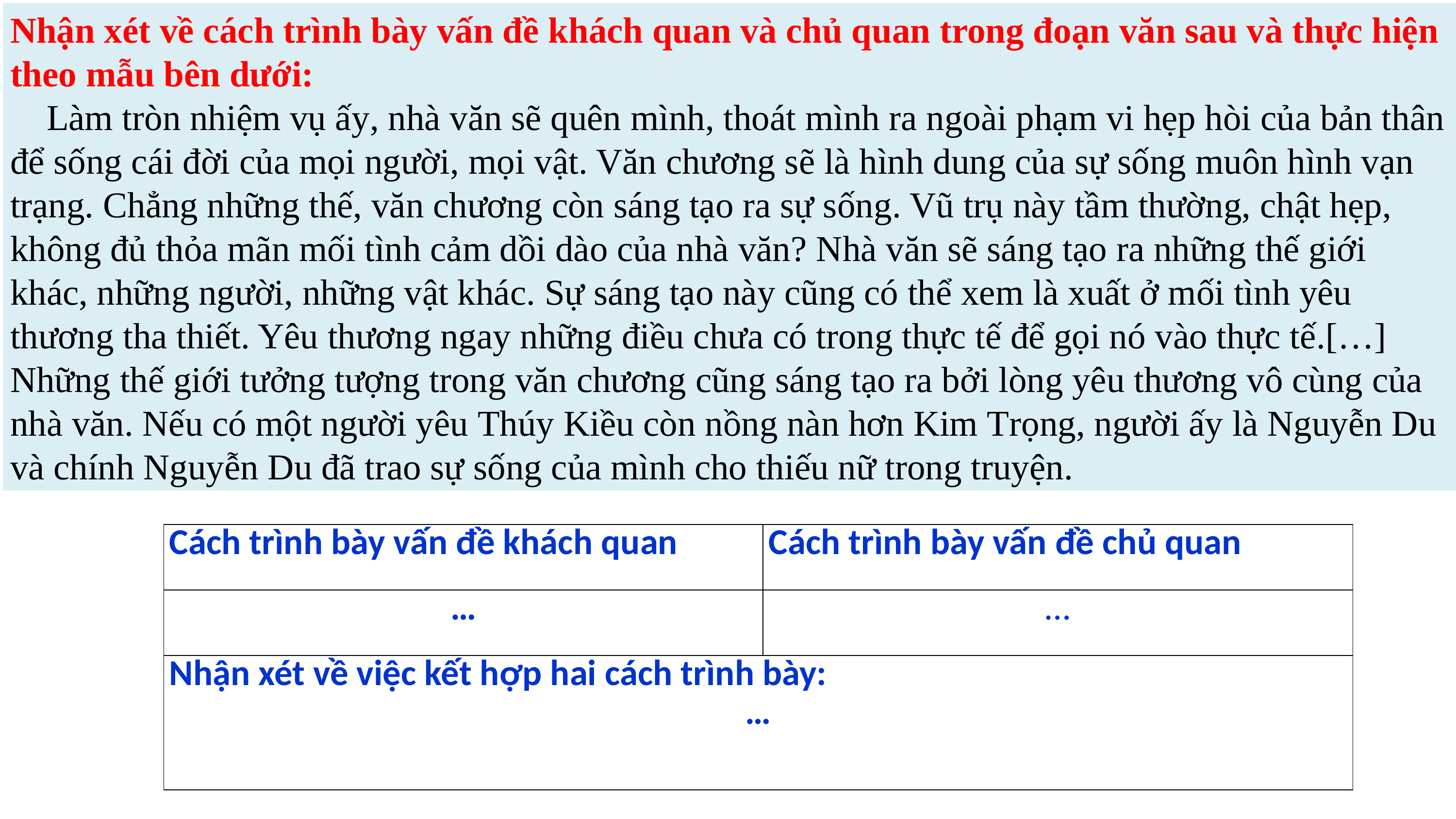

Nhận xét về cách trình bày vấn đề khách quan và chủ quan trong đoạn văn sau và thực hiện theo mẫu bên dưới:
    Làm tròn nhiệm vụ ấy, nhà văn sẽ quên mình, thoát mình ra ngoài phạm vi hẹp hòi của bản thân để sống cái đời của mọi người, mọi vật. Văn chương sẽ là hình dung của sự sống muôn hình vạn trạng. Chẳng những thế, văn chương còn sáng tạo ra sự sống. Vũ trụ này tầm thường, chật hẹp, không đủ thỏa mãn mối tình cảm dồi dào của nhà văn? Nhà văn sẽ sáng tạo ra những thế giới khác, những người, những vật khác. Sự sáng tạo này cũng có thể xem là xuất ở mối tình yêu thương tha thiết. Yêu thương ngay những điều chưa có trong thực tế để gọi nó vào thực tế.[…] Những thế giới tưởng tượng trong văn chương cũng sáng tạo ra bởi lòng yêu thương vô cùng của nhà văn. Nếu có một người yêu Thúy Kiều còn nồng nàn hơn Kim Trọng, người ấy là Nguyễn Du và chính Nguyễn Du đã trao sự sống của mình cho thiếu nữ trong truyện.
| Cách trình bày vấn đề khách quan | Cách trình bày vấn đề chủ quan |
| --- | --- |
| … | … |
| Nhận xét về việc kết hợp hai cách trình bày: … |  |